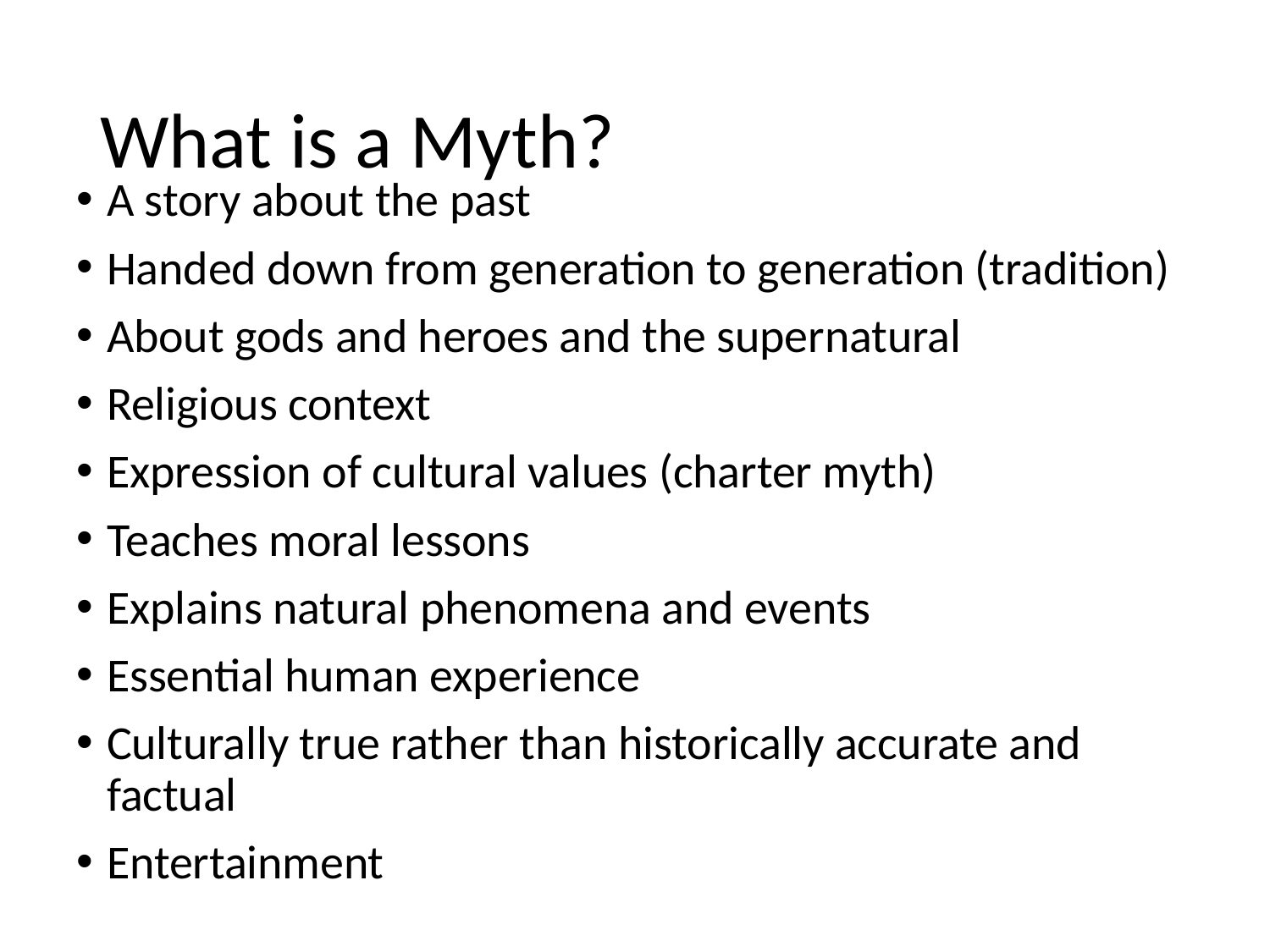

# What is a Myth?
A story about the past
Handed down from generation to generation (tradition)
About gods and heroes and the supernatural
Religious context
Expression of cultural values (charter myth)
Teaches moral lessons
Explains natural phenomena and events
Essential human experience
Culturally true rather than historically accurate and factual
Entertainment